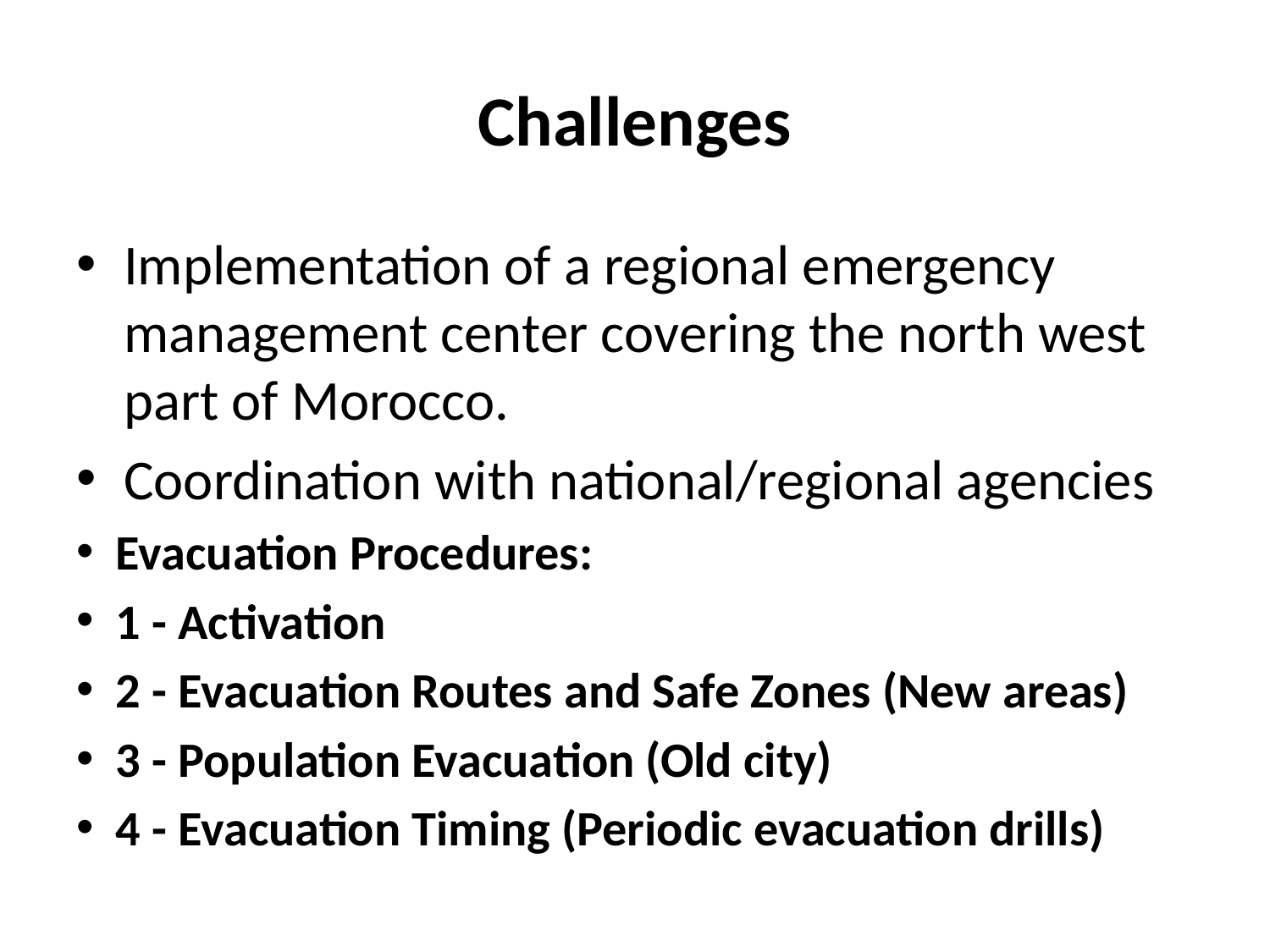

# Challenges
Implementation of a regional emergency management center covering the north west part of Morocco.
Coordination with national/regional agencies
Evacuation Procedures:
1 - Activation
2 - Evacuation Routes and Safe Zones (New areas)
3 - Population Evacuation (Old city)
4 - Evacuation Timing (Periodic evacuation drills)